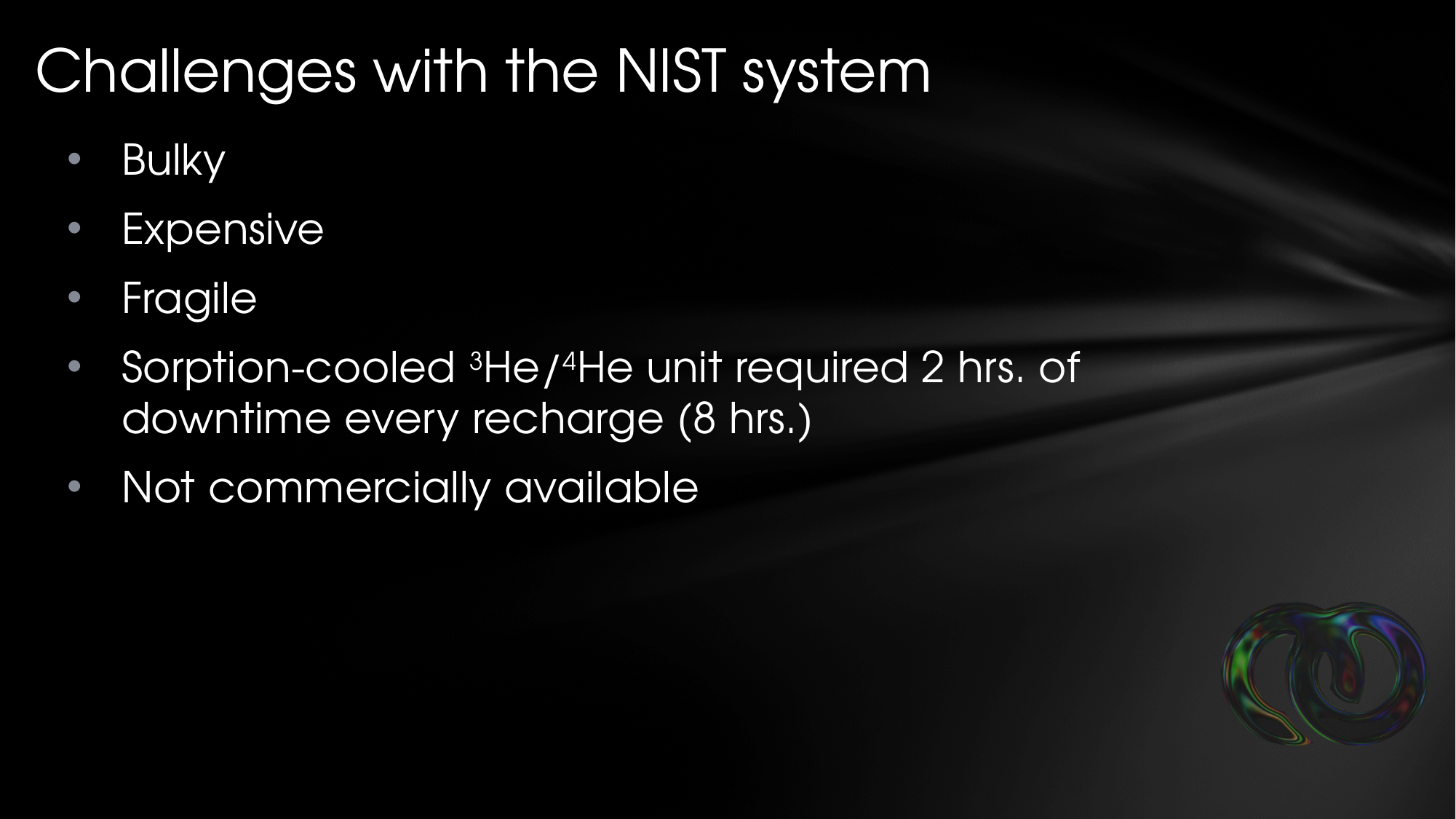

# Challenges with the NIST system
Bulky
Expensive
Fragile
Sorption-cooled 3He/4He unit required 2 hrs. of downtime every recharge (8 hrs.)
Not commercially available